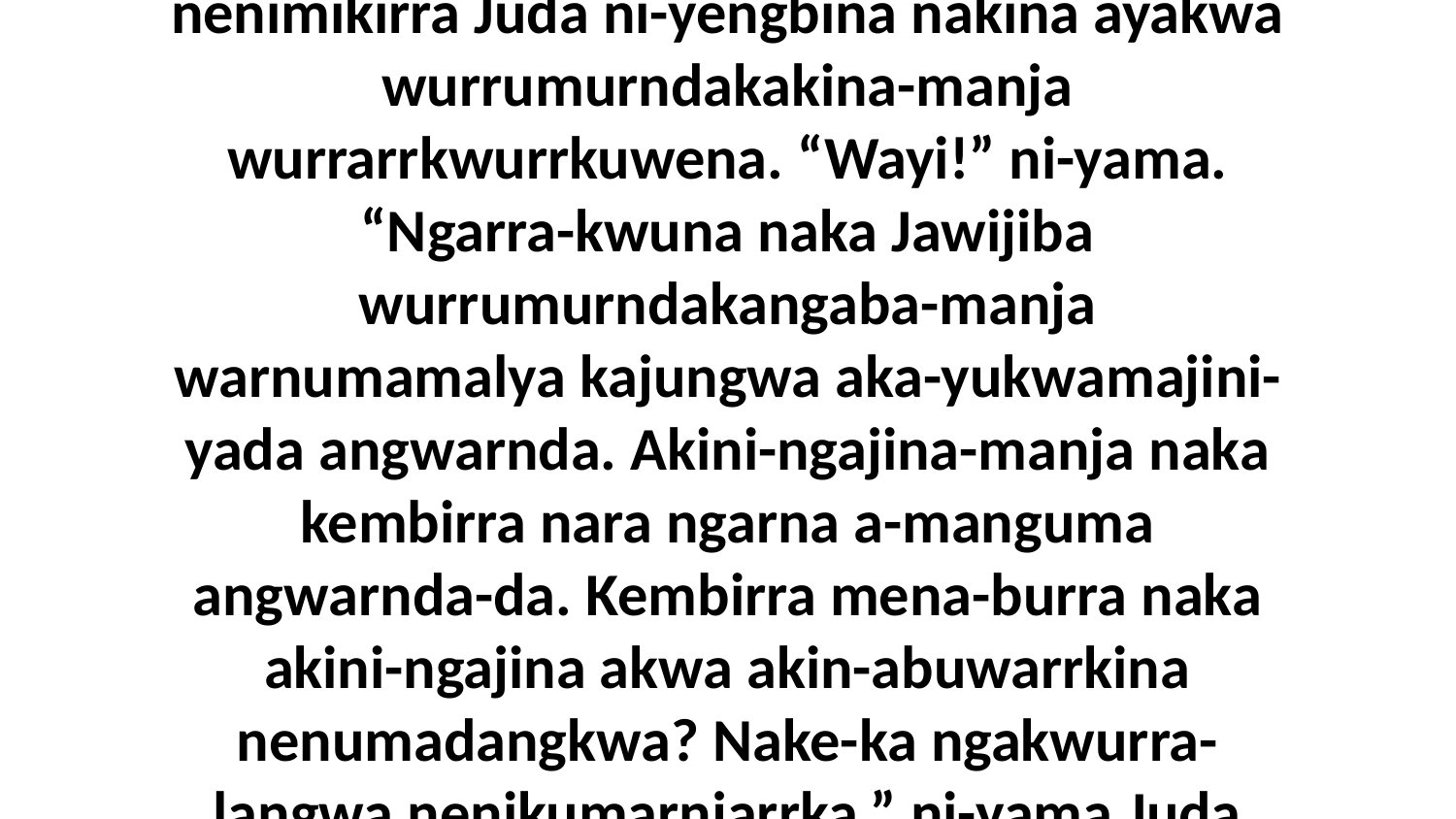

26-27 Akena eneja nuwilyaba narrkuwarringba nenimikirra Juda ni-yengbina nakina ayakwa wurrumurndakakina-manja wurrarrkwurrkuwena. “Wayi!” ni-yama. “Ngarra-kwuna naka Jawijiba wurrumurndakangaba-manja warnumamalya kajungwa aka-yukwamajini-yada angwarnda. Akini-ngajina-manja naka kembirra nara ngarna a-manguma angwarnda-da. Kembirra mena-burra naka akini-ngajina akwa akin-abuwarrkina nenumadangkwa? Nake-ka ngakwurra-langwa nenikumarnjarrka,” ni-yama Juda nakina-da. Aburraja na-lyangkuwama-da.